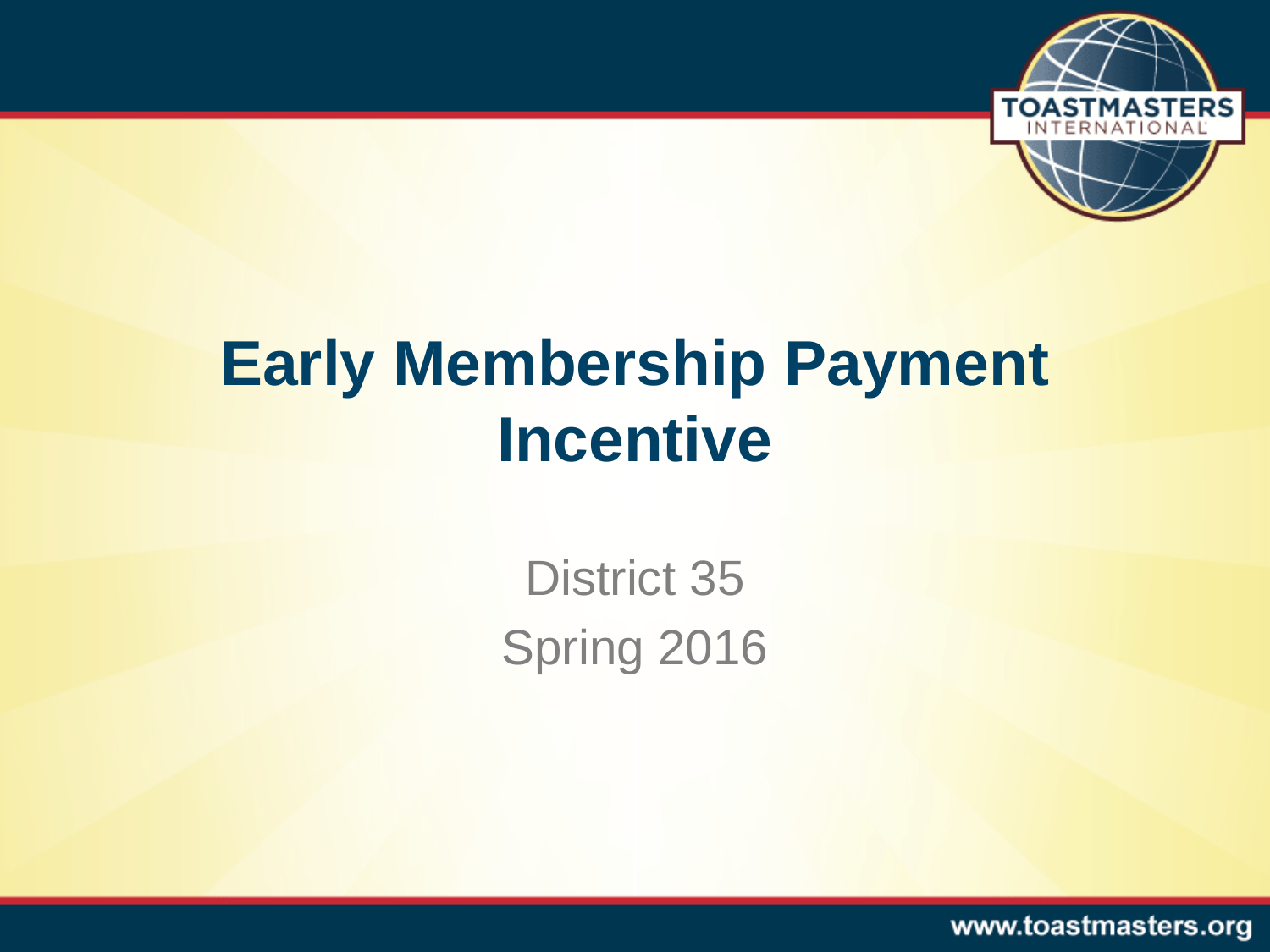

# Early Membership Payment Incentive
District 35
Spring 2016